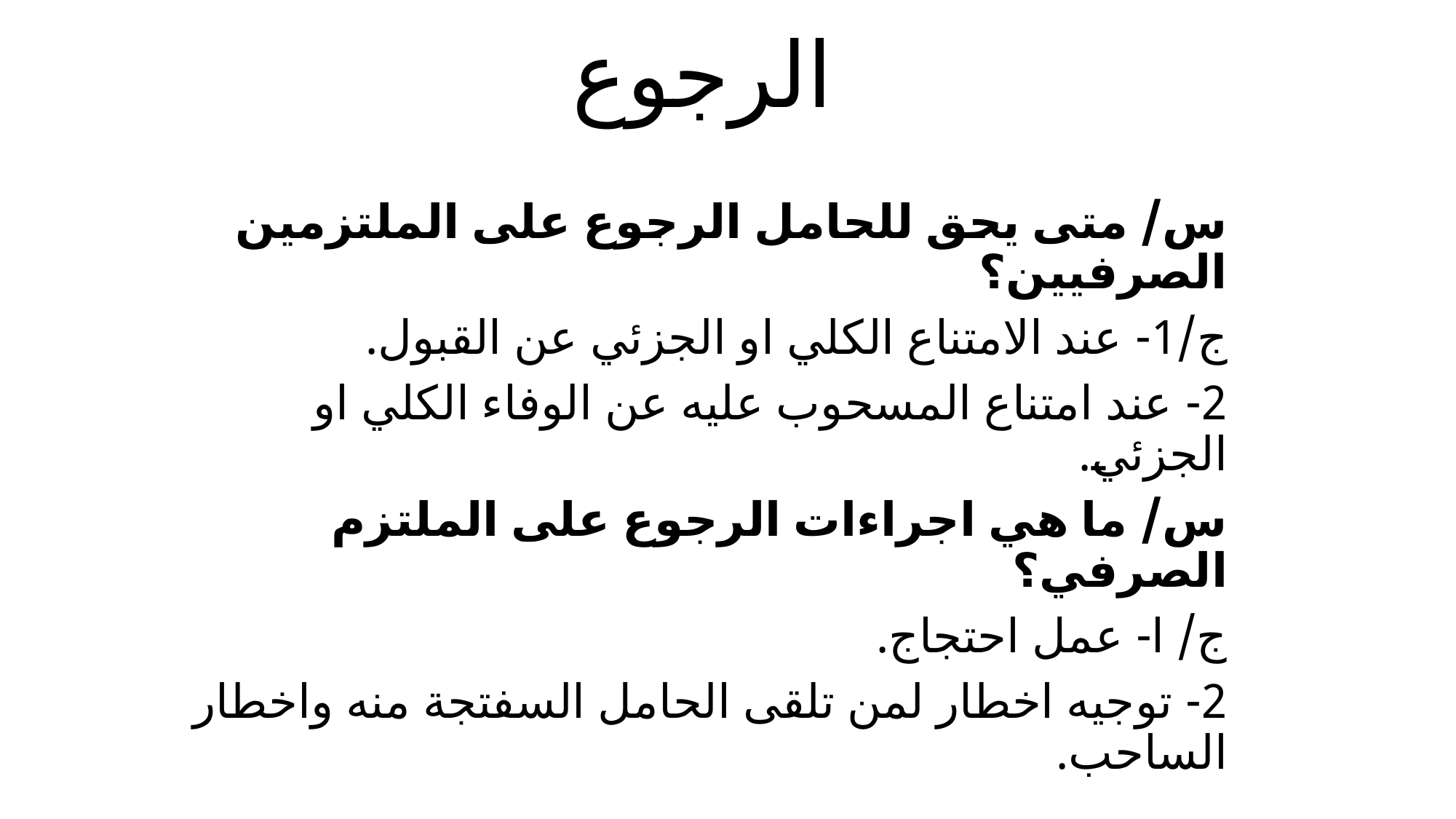

# الرجوع
س/ متى يحق للحامل الرجوع على الملتزمين الصرفيين؟
ج/1- عند الامتناع الكلي او الجزئي عن القبول.
2- عند امتناع المسحوب عليه عن الوفاء الكلي او الجزئي.
س/ ما هي اجراءات الرجوع على الملتزم الصرفي؟
ج/ ا- عمل احتجاج.
2- توجيه اخطار لمن تلقى الحامل السفتجة منه واخطار الساحب.